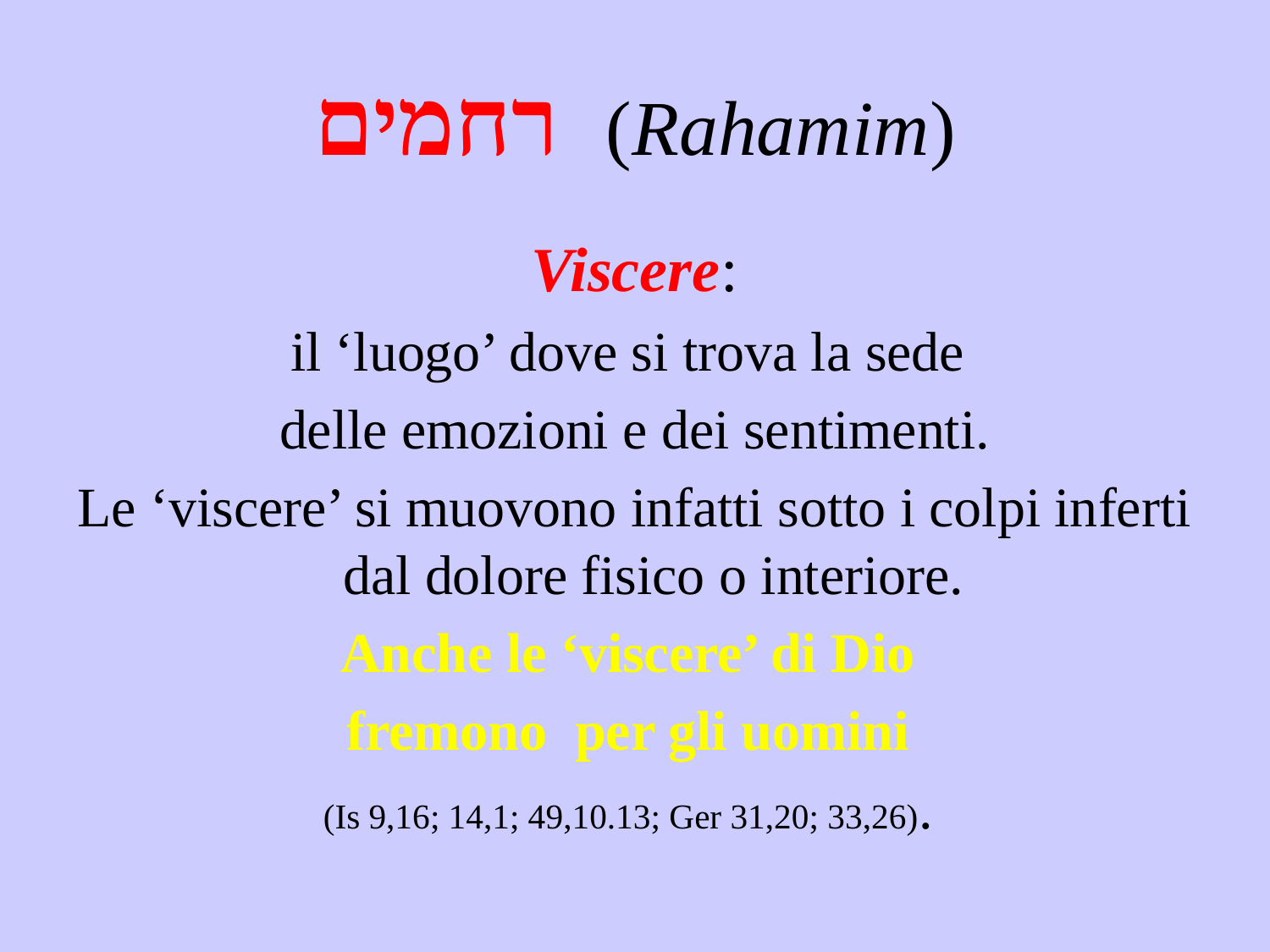

# רחמים  (Rahamim)
Viscere:
il ‘luogo’ dove si trova la sede
delle emozioni e dei sentimenti.
Le ‘viscere’ si muovono infatti sotto i colpi inferti dal dolore fisico o interiore.
Anche le ‘viscere’ di Dio
fremono  per gli uomini
(Is 9,16; 14,1; 49,10.13; Ger 31,20; 33,26).